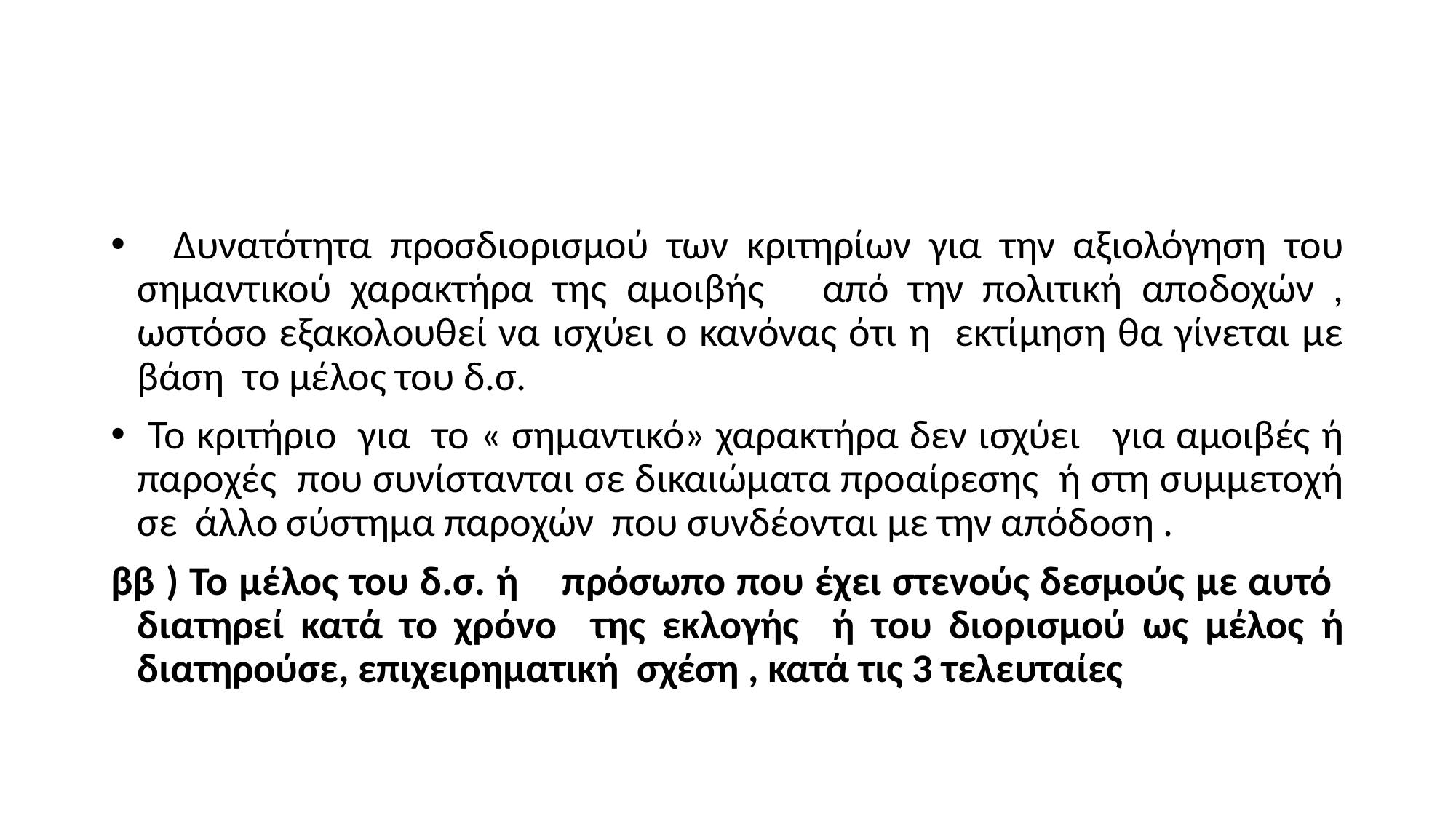

#
  Δυνατότητα προσδιορισμού των κριτηρίων για την αξιολόγηση του σημαντικού χαρακτήρα της αμοιβής   από την πολιτική αποδοχών , ωστόσο εξακολουθεί να ισχύει ο κανόνας ότι η  εκτίμηση θα γίνεται με βάση  το μέλος του δ.σ.
 Το κριτήριο  για  το « σημαντικό» χαρακτήρα δεν ισχύει   για αμοιβές ή παροχές  που συνίστανται σε δικαιώματα προαίρεσης  ή στη συμμετοχή σε  άλλο σύστημα παροχών  που συνδέονται με την απόδοση .
ββ ) Το μέλος του δ.σ. ή    πρόσωπο που έχει στενούς δεσμούς με αυτό  διατηρεί κατά το χρόνο  της εκλογής  ή του διορισμού ως μέλος ή διατηρούσε, επιχειρηματική  σχέση , κατά τις 3 τελευταίες